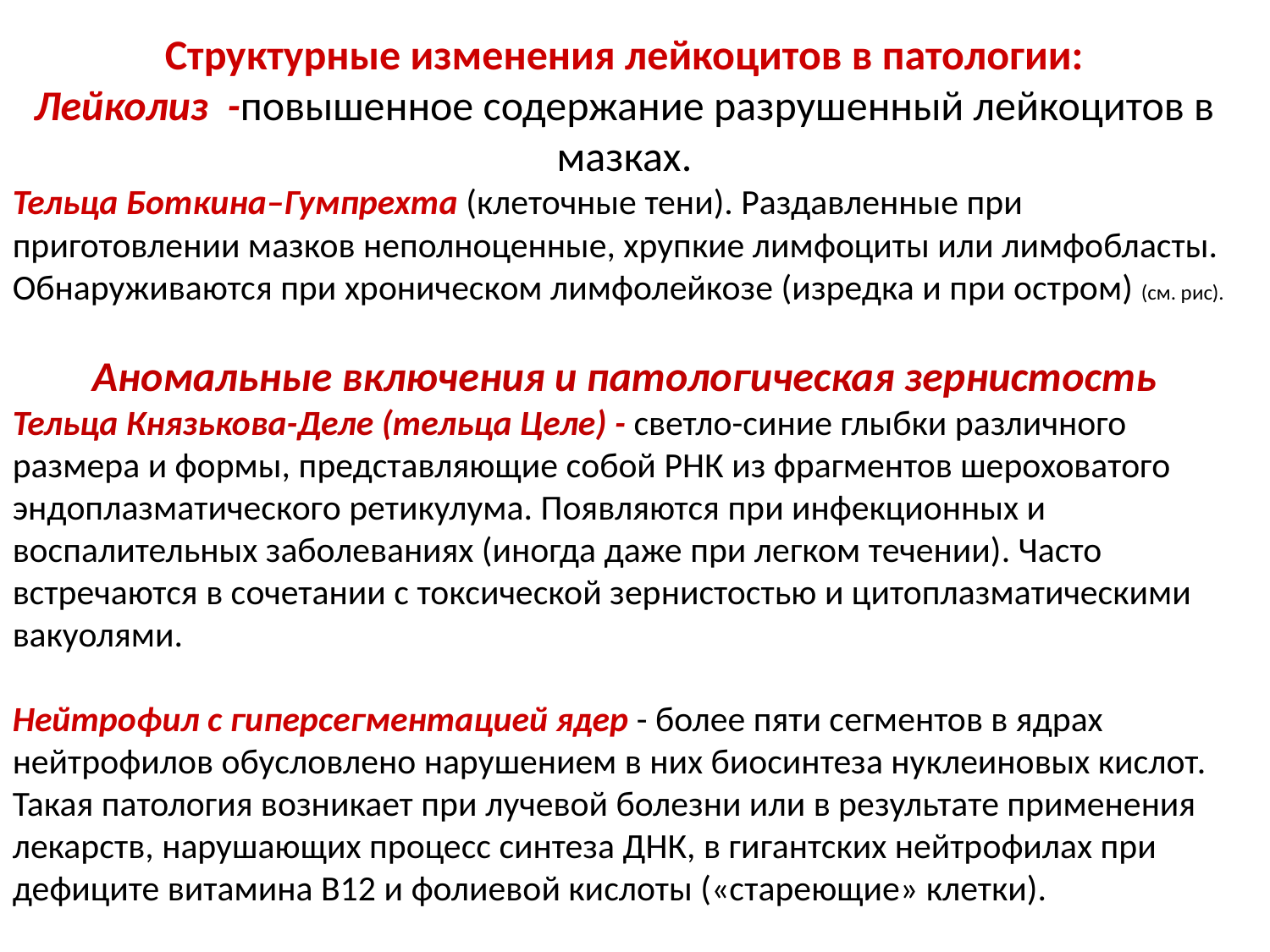

Структурные изменения лейкоцитов в патологии:
Лейколиз  -повышенное содержание разрушенный лейкоцитов в мазках.
Тельца Боткина–Гумпрехта (клеточные тени). Раздавленные при приготовлении мазков неполноценные, хрупкие лимфоциты или лимфобласты. Обнаруживаются при хроническом лимфолейкозе (изредка и при остром) (см. рис).

Аномальные включения и патологическая зернистость
Тельца Князькова-Деле (тельца Целе) - светло-синие глыбки различного размера и формы, представляющие собой РНК из фрагментов шероховатого эндоплазматического ретикулума. Появляются при инфекционных и воспалительных заболеваниях (иногда даже при легком течении). Часто встречаются в сочетании с токсической зернистостью и цитоплазматическими вакуолями.

Нейтрофил с гиперсегментацией ядер - более пяти сегментов в ядрах нейтрофилов обусловлено нарушением в них биосинтеза нуклеиновых кислот. Такая патология возникает при лучевой болезни или в результате применения лекарств, нарушающих процесс синтеза ДНК, в гигантских нейтрофилах при дефиците витамина В12 и фолиевой кислоты («стареющие» клетки).